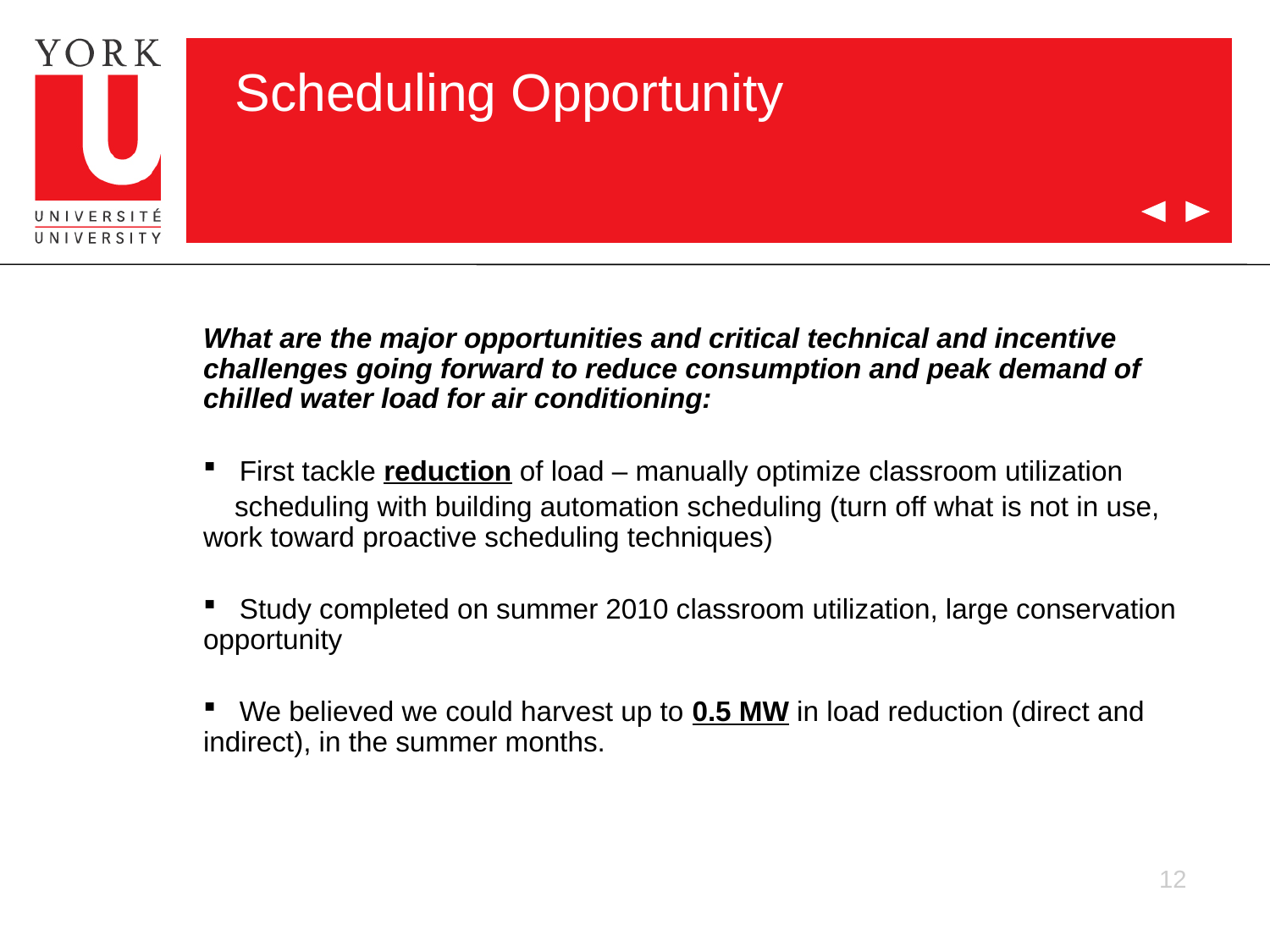

# Scheduling Opportunity
What are the major opportunities and critical technical and incentive challenges going forward to reduce consumption and peak demand of chilled water load for air conditioning:

   First tackle reduction of load – manually optimize classroom utilization
    scheduling with building automation scheduling (turn off what is not in use,    work toward proactive scheduling techniques)

   Study completed on summer 2010 classroom utilization, large conservation opportunity

   We believed we could harvest up to 0.5 MW in load reduction (direct and indirect), in the summer months.

12